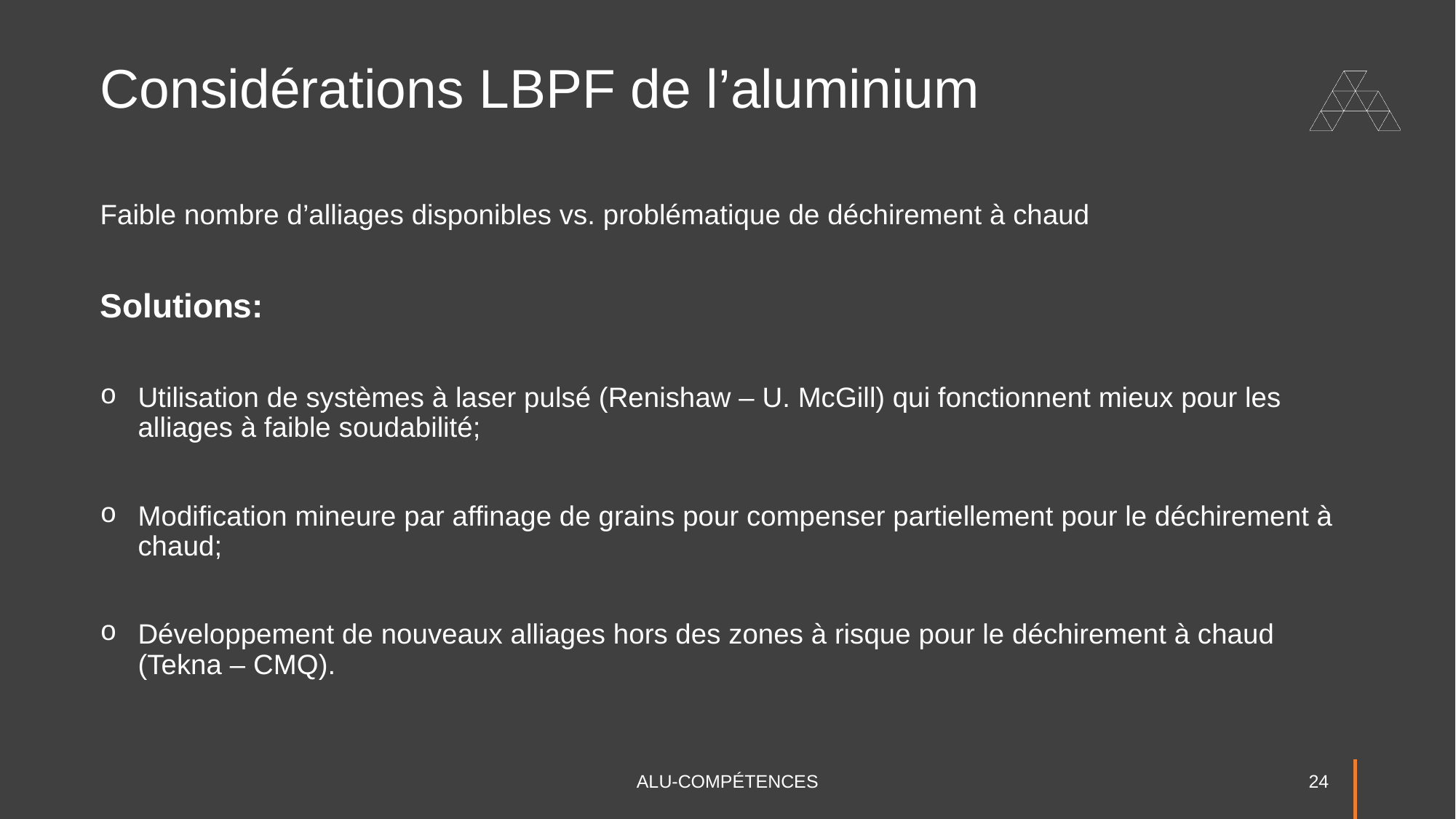

# Considérations LBPF de l’aluminium
Faible nombre d’alliages disponibles vs. problématique de déchirement à chaud

Solutions:

Utilisation de systèmes à laser pulsé (Renishaw – U. McGill) qui fonctionnent mieux pour les alliages à faible soudabilité;

Modification mineure par affinage de grains pour compenser partiellement pour le déchirement à chaud;

Développement de nouveaux alliages hors des zones à risque pour le déchirement à chaud (Tekna – CMQ).

ALU-COMPÉTENCES
24